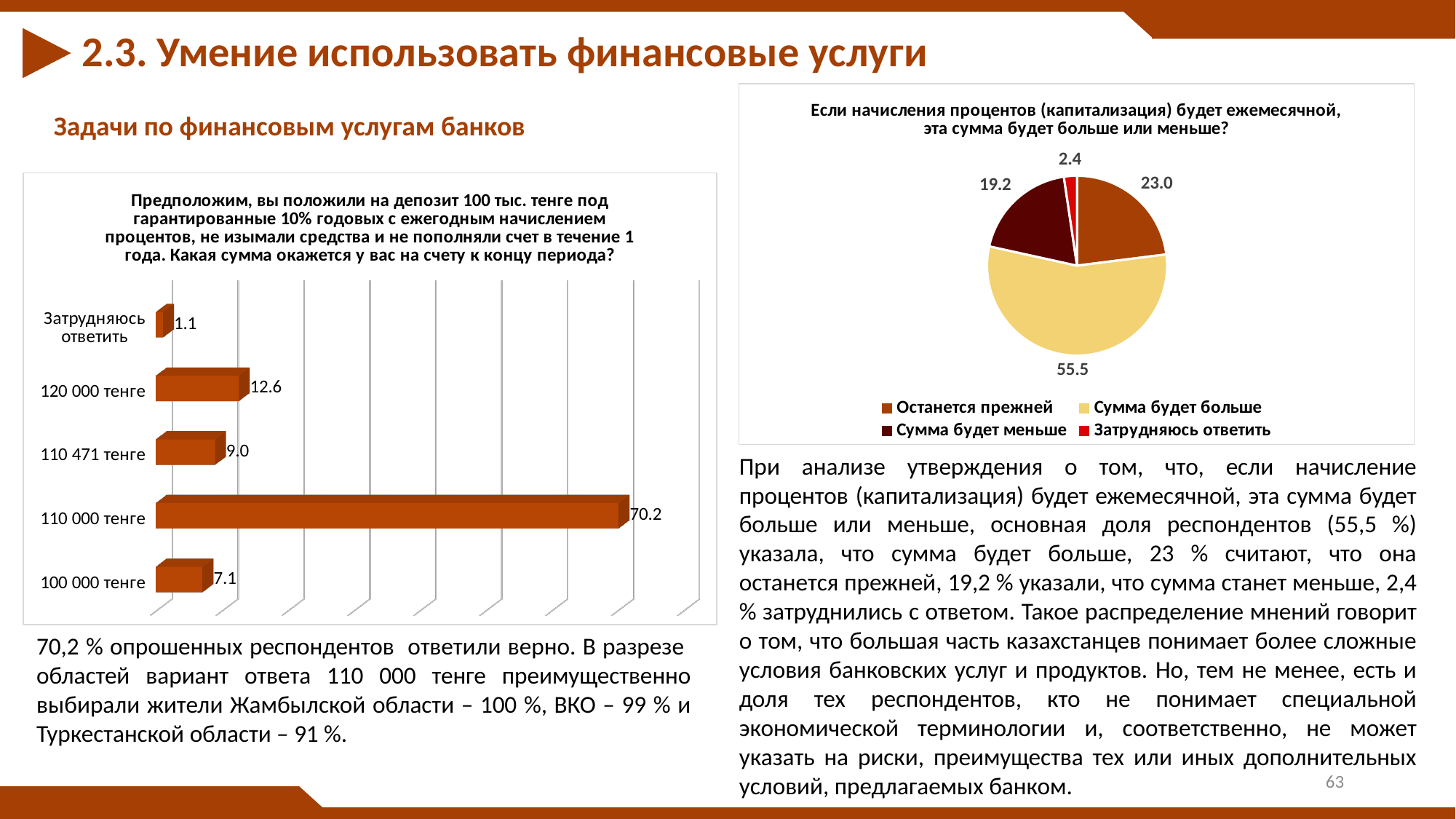

2.3. Умение использовать финансовые услуги

### Chart: Если начисления процентов (капитализация) будет ежемесячной, эта сумма будет больше или меньше?

| Category |  |
|---|---|
| Останется прежней | 23.0 |
| Сумма будет больше | 55.45 |
| Сумма будет меньше | 19.2 |
| Затрудняюсь ответить | 2.3499999999999988 |
Задачи по финансовым услугам банков

[unsupported chart]

При анализе утверждения о том, что, если начисление процентов (капитализация) будет ежемесячной, эта сумма будет больше или меньше, основная доля респондентов (55,5 %) указала, что сумма будет больше, 23 % считают, что она останется прежней, 19,2 % указали, что сумма станет меньше, 2,4 % затруднились с ответом. Такое распределение мнений говорит о том, что большая часть казахстанцев понимает более сложные условия банковских услуг и продуктов. Но, тем не менее, есть и доля тех респондентов, кто не понимает специальной экономической терминологии и, соответственно, не может указать на риски, преимущества тех или иных дополнительных условий, предлагаемых банком.
70,2 % опрошенных респондентов  ответили верно. В разрезе  областей вариант ответа 110 000 тенге преимущественно выбирали жители Жамбылской области – 100 %, ВКО – 99 % и Туркестанской области – 91 %.
63